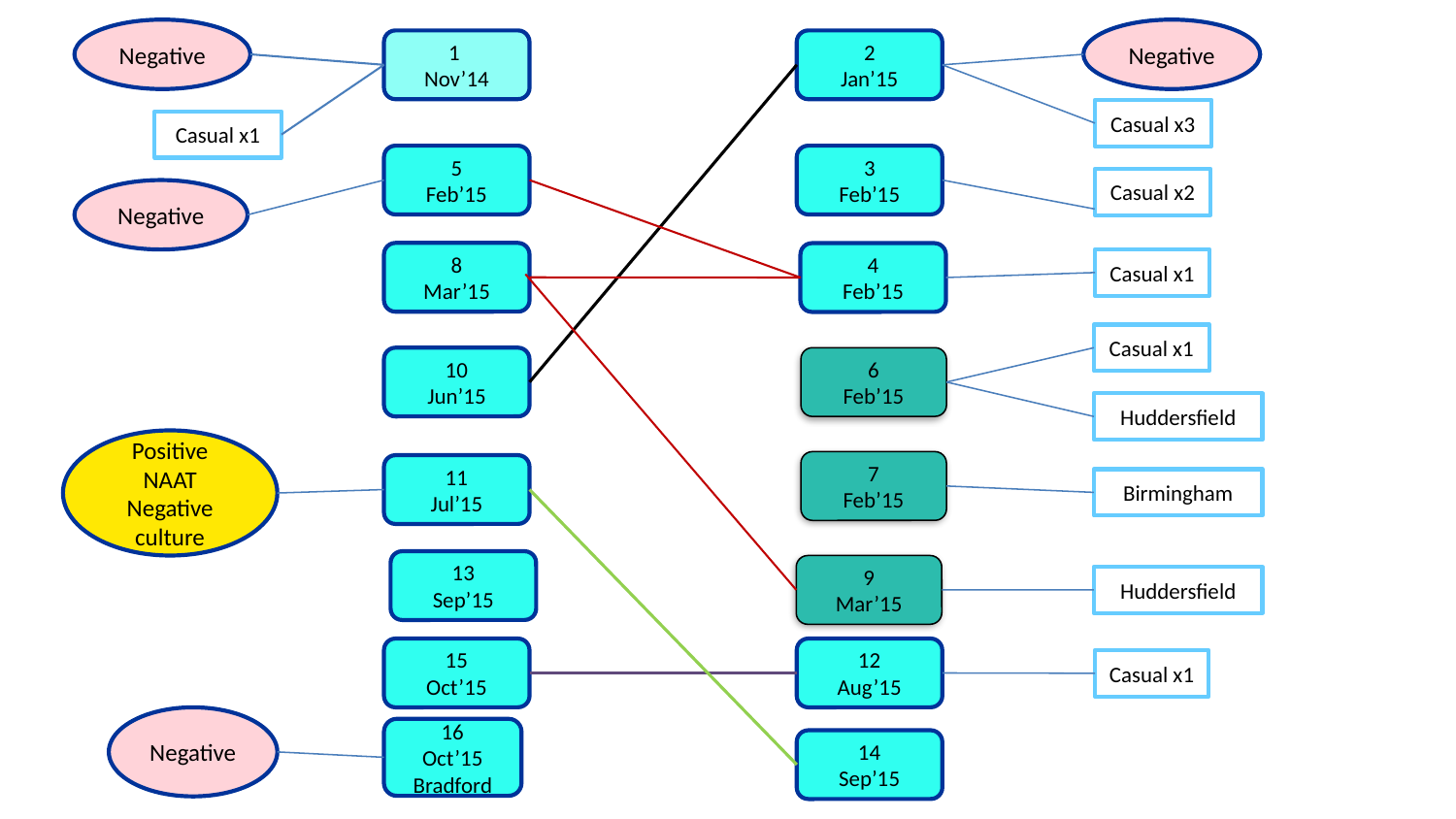

Negative
Negative
1
Nov’14
2
Jan’15
Casual x3
Casual x1
5
Feb’15
3
Feb’15
Casual x2
Negative
8
Mar’15
4
Feb’15
Casual x1
Casual x1
10
Jun’15
6
Feb’15
Huddersfield
Positive NAAT
Negative culture
7
Feb’15
11
Jul’15
Birmingham
13
Sep’15
9
Mar’15
Huddersfield
15
Oct’15
12
Aug’15
Casual x1
Negative
16
Oct’15 Bradford
14
Sep’15